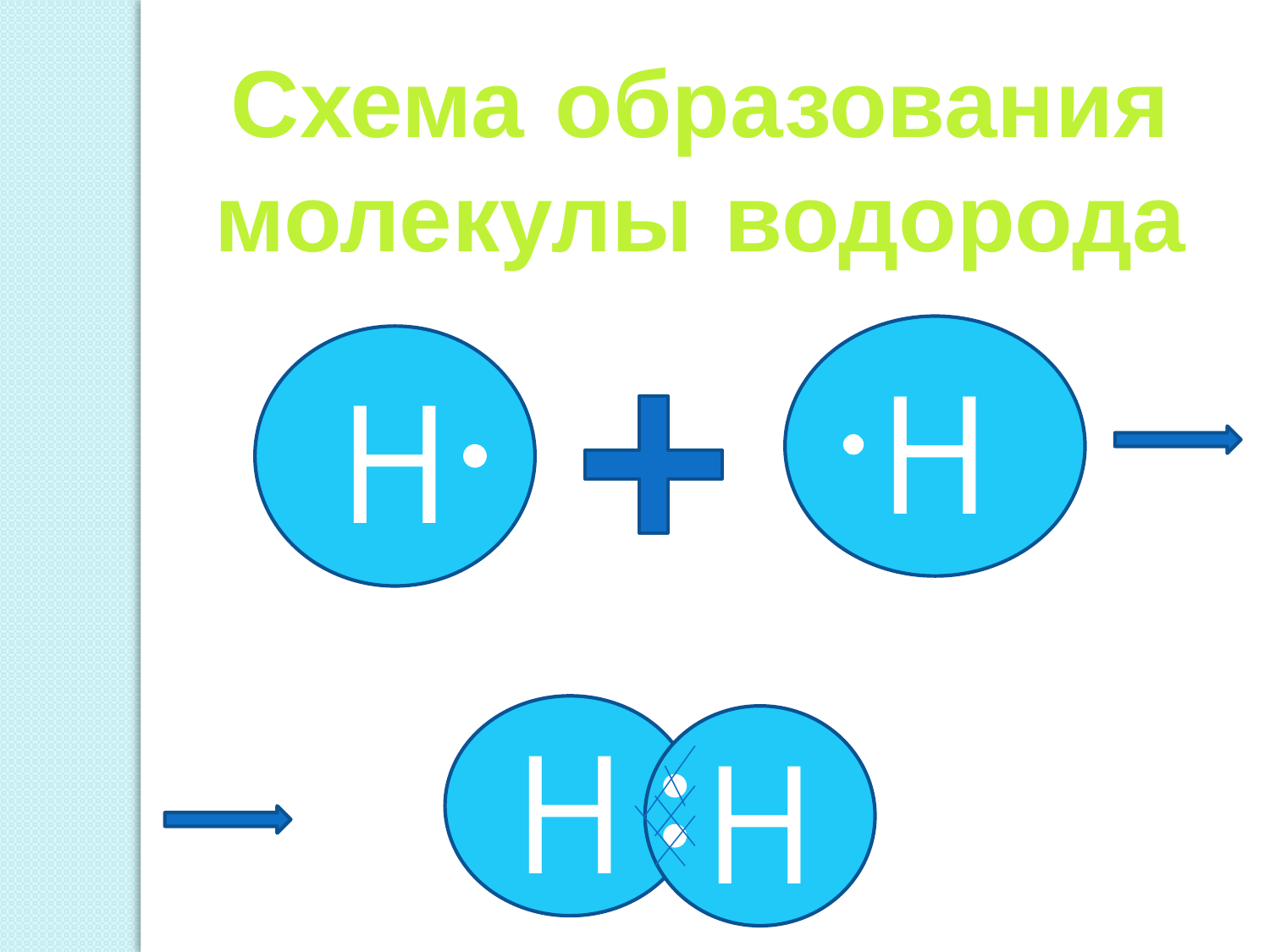

Схема образования молекулы водорода
H
H

H
H